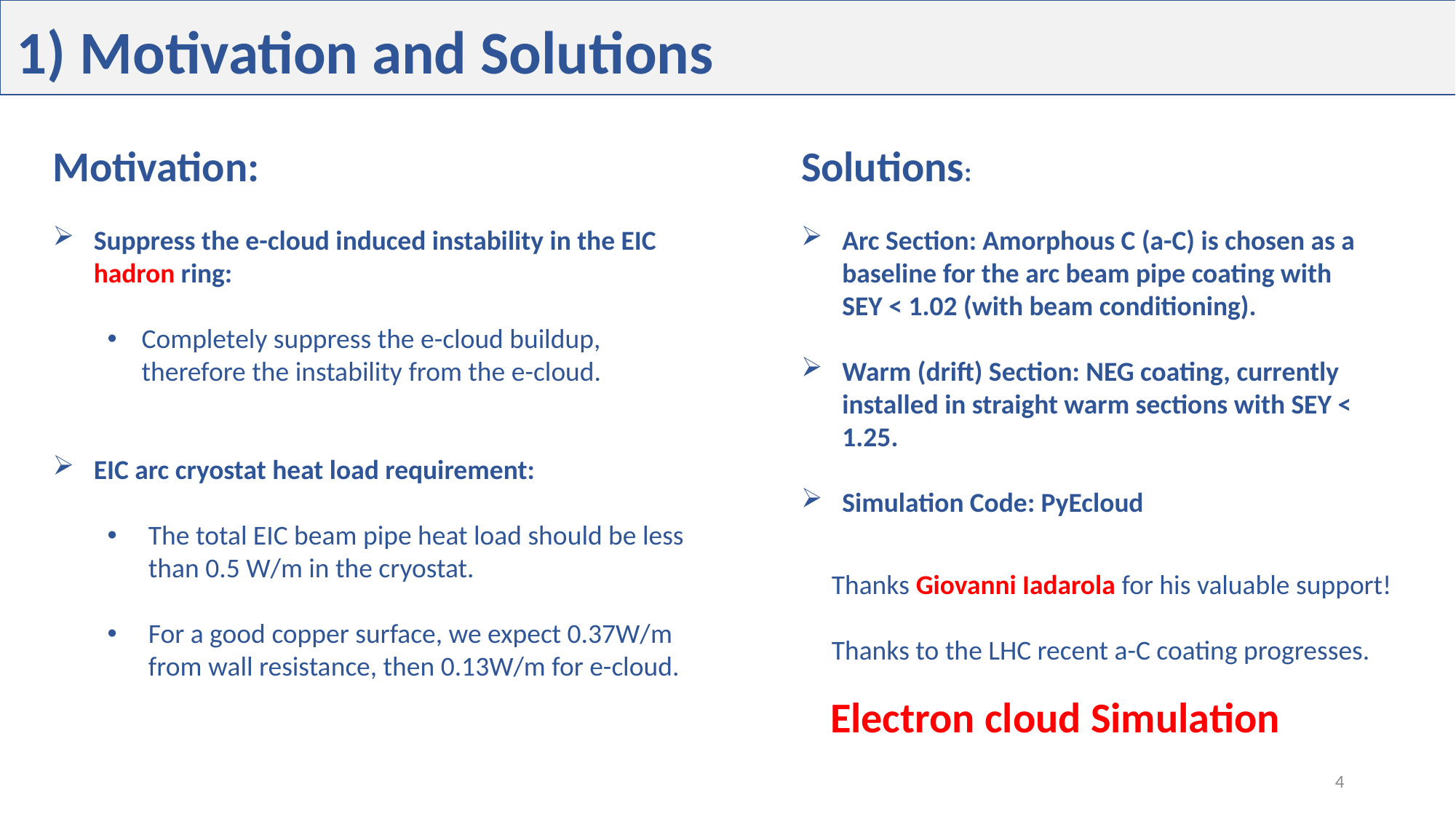

1) Motivation and Solutions
Motivation:

Suppress the e-cloud induced instability in the EIC hadron ring:

Completely suppress the e-cloud buildup, therefore the instability from the e-cloud.

EIC arc cryostat heat load requirement:

The total EIC beam pipe heat load should be less than 0.5 W/m in the cryostat.

For a good copper surface, we expect 0.37W/m from wall resistance, then 0.13W/m for e-cloud.

Solutions:

Arc Section: Amorphous C (a-C) is chosen as a baseline for the arc beam pipe coating with SEY < 1.02 (with beam conditioning).

Warm (drift) Section: NEG coating, currently installed in straight warm sections with SEY < 1.25.

Simulation Code: PyEcloud

Thanks Giovanni Iadarola for his valuable support!

Thanks to the LHC recent a-C coating progresses.
Electron cloud Simulation
4